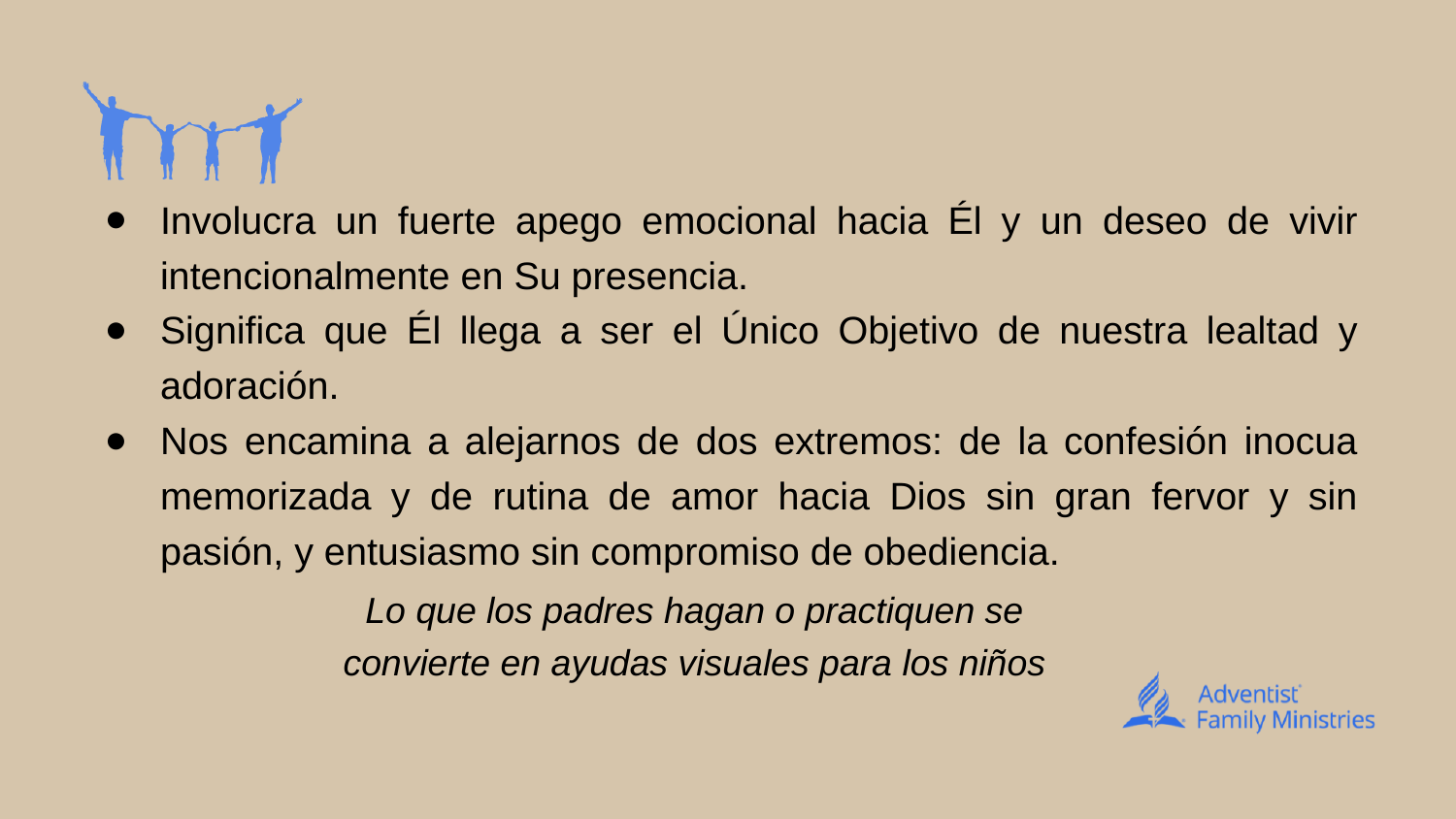

Involucra un fuerte apego emocional hacia Él y un deseo de vivir intencionalmente en Su presencia.
Significa que Él llega a ser el Único Objetivo de nuestra lealtad y adoración.
Nos encamina a alejarnos de dos extremos: de la confesión inocua memorizada y de rutina de amor hacia Dios sin gran fervor y sin pasión, y entusiasmo sin compromiso de obediencia.
Lo que los padres hagan o practiquen se convierte en ayudas visuales para los niños